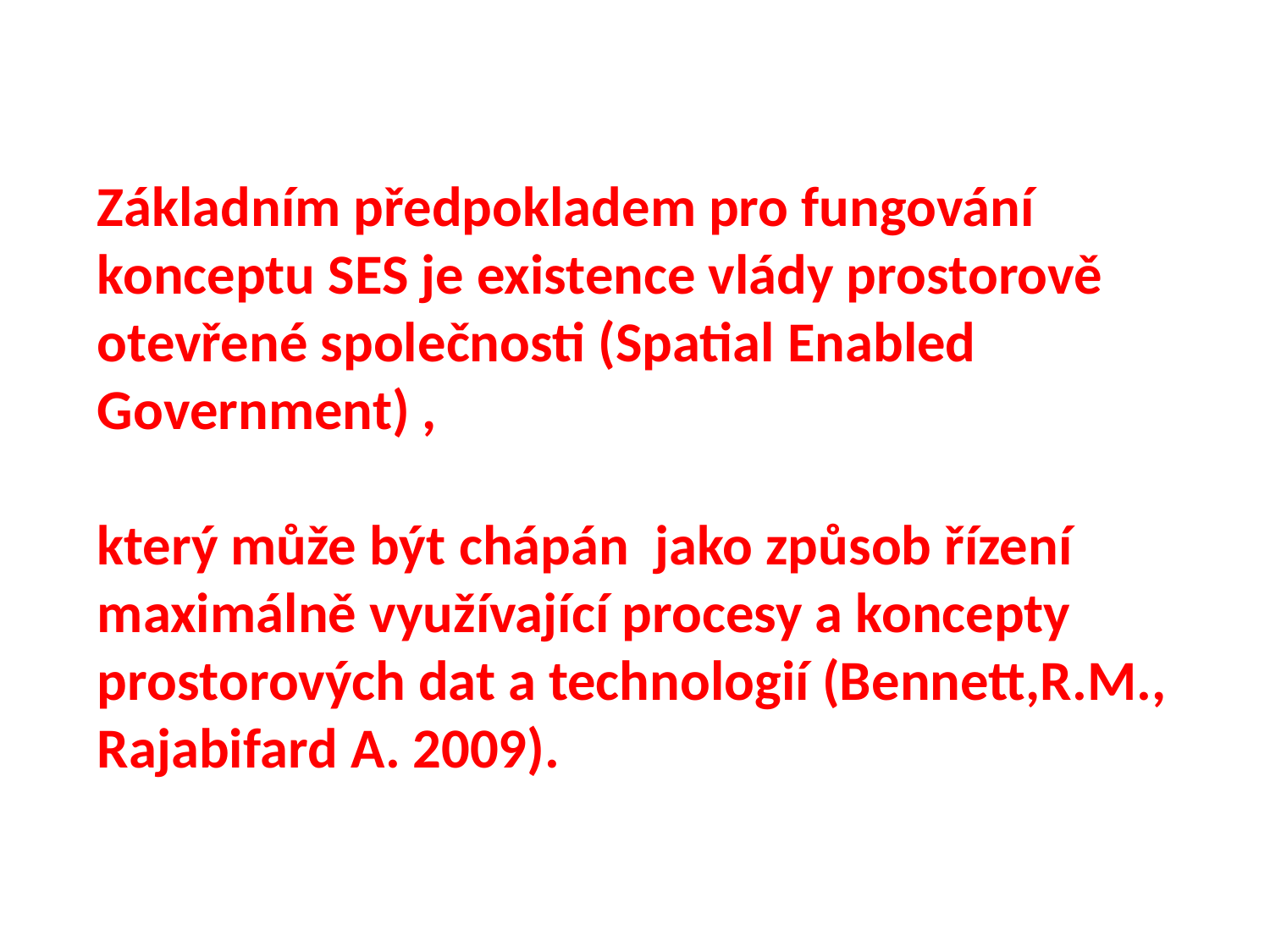

Základním předpokladem pro fungování konceptu SES je existence vlády prostorově otevřené společnosti (Spatial Enabled Government) ,

který může být chápán  jako způsob řízení maximálně využívající procesy a koncepty prostorových dat a technologií (Bennett,R.M., Rajabifard A. 2009).